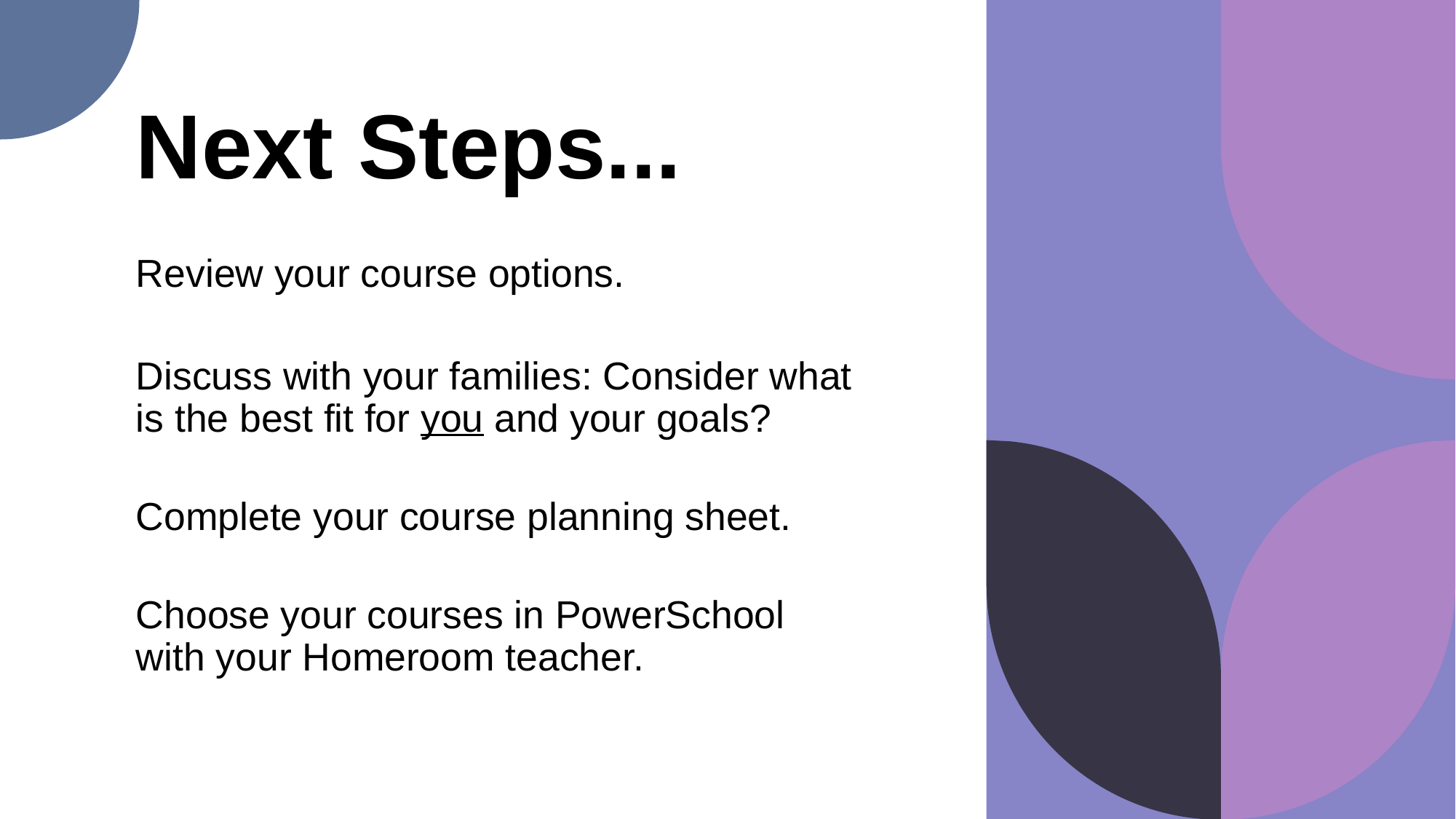

# Next Steps...
Review your course options.
Discuss with your families: Consider what is the best fit for you and your goals?
Complete your course planning sheet.
Choose your courses in PowerSchool with your Homeroom teacher.